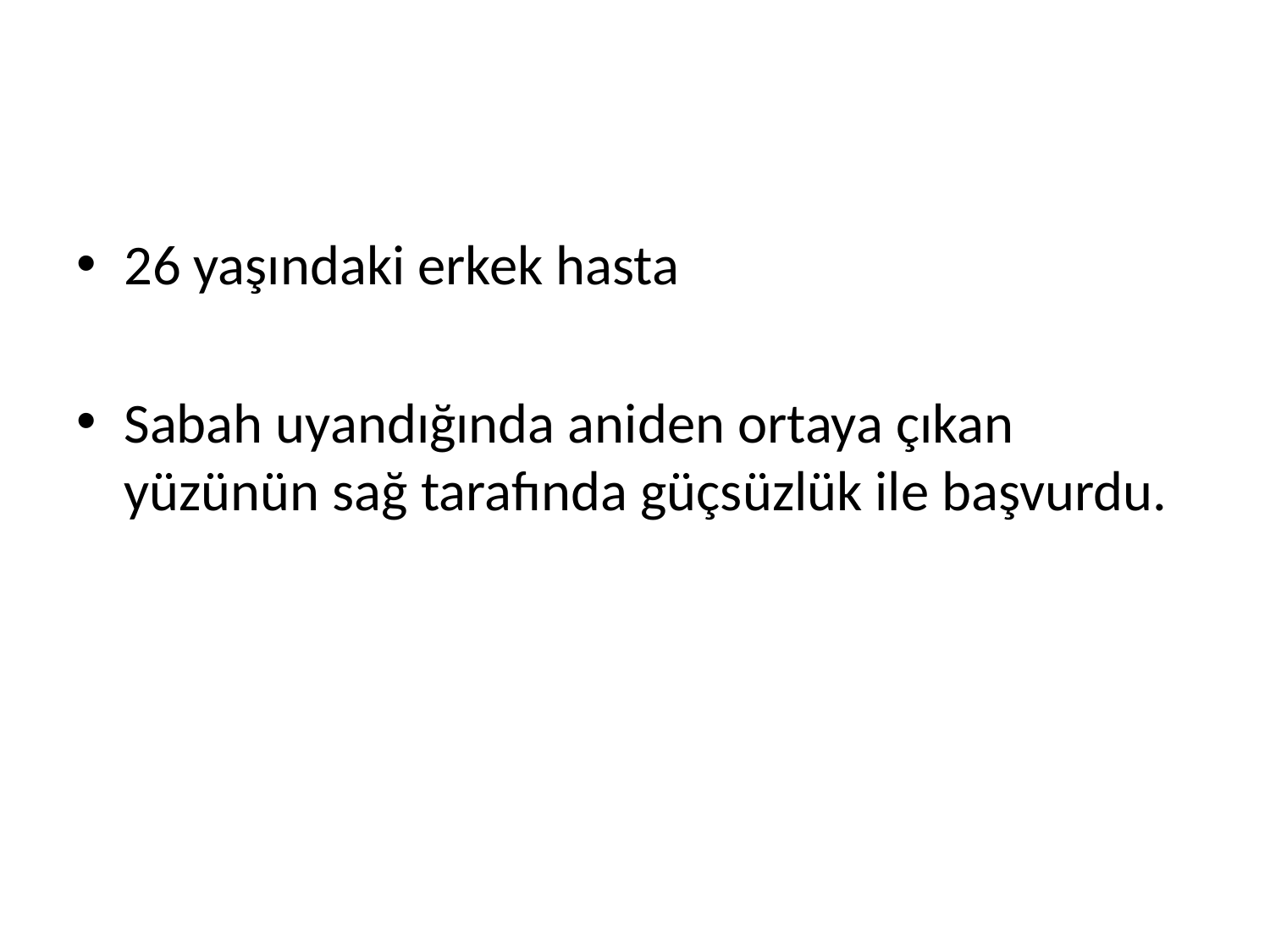

#
26 yaşındaki erkek hasta

Sabah uyandığında aniden ortaya çıkan yüzünün sağ tarafında güçsüzlük ile başvurdu.